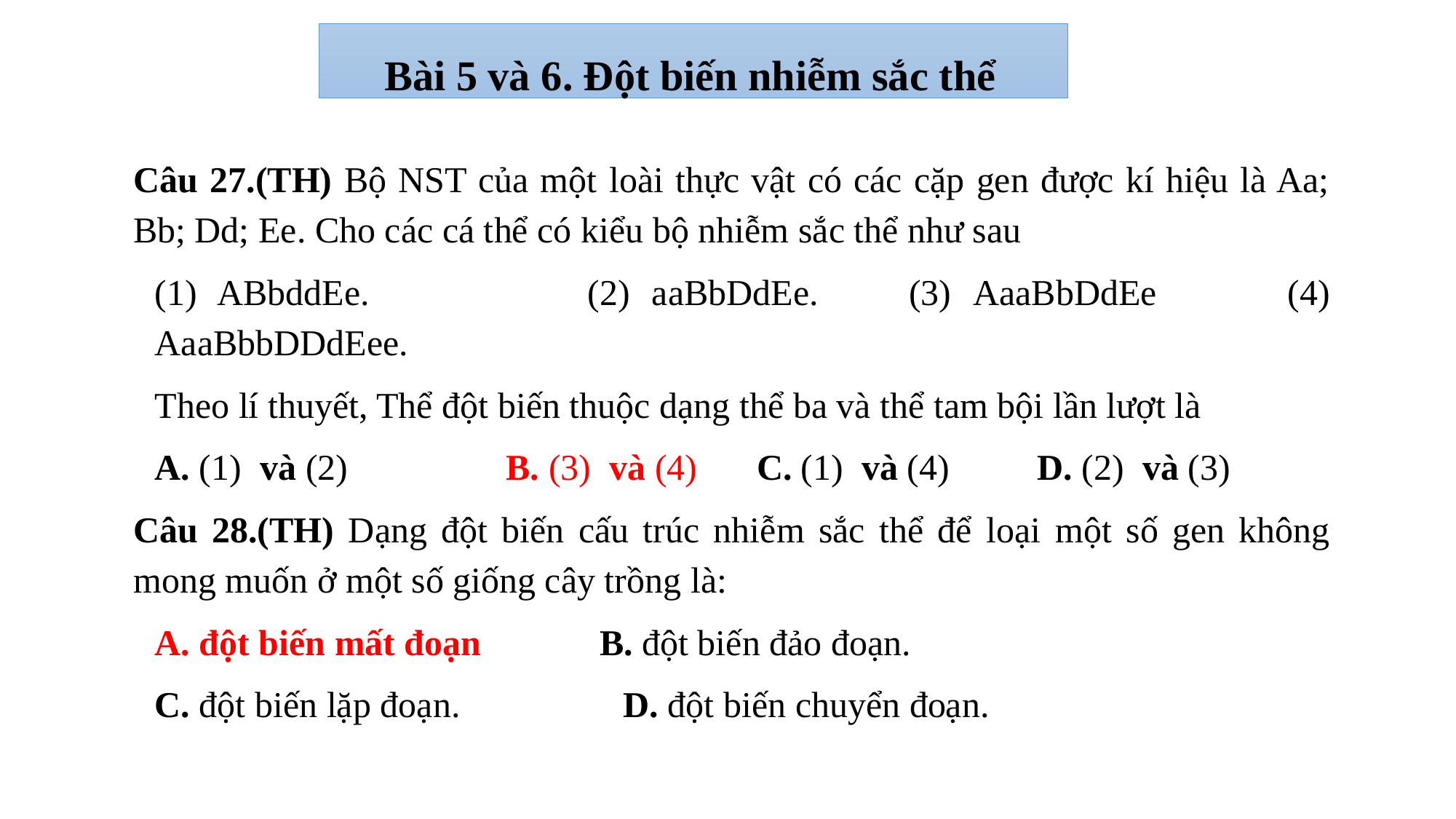

Bài 5 và 6. Đột biến nhiễm sắc thể
Câu 27.(TH) Bộ NST của một loài thực vật có các cặp gen được kí hiệu là Aa; Bb; Dd; Ee. Cho các cá thể có kiểu bộ nhiễm sắc thể như sau
(1) ABbddEe.          (2) aaBbDdEe.	(3) AaaBbDdEe      (4) AaaBbbDDdEee.
Theo lí thuyết, Thể đột biến thuộc dạng thể ba và thể tam bội lần lượt là
A. (1)  và (2)	               B. (3)  và (4)	C. (1)  và (4)	 D. (2)  và (3)
Câu 28.(TH) Dạng đột biến cấu trúc nhiễm sắc thể để loại một số gen không mong muốn ở một số giống cây trồng là:
A. đột biến mất đoạn             B. đột biến đảo đoạn.
C. đột biến lặp đoạn.	        D. đột biến chuyển đoạn.